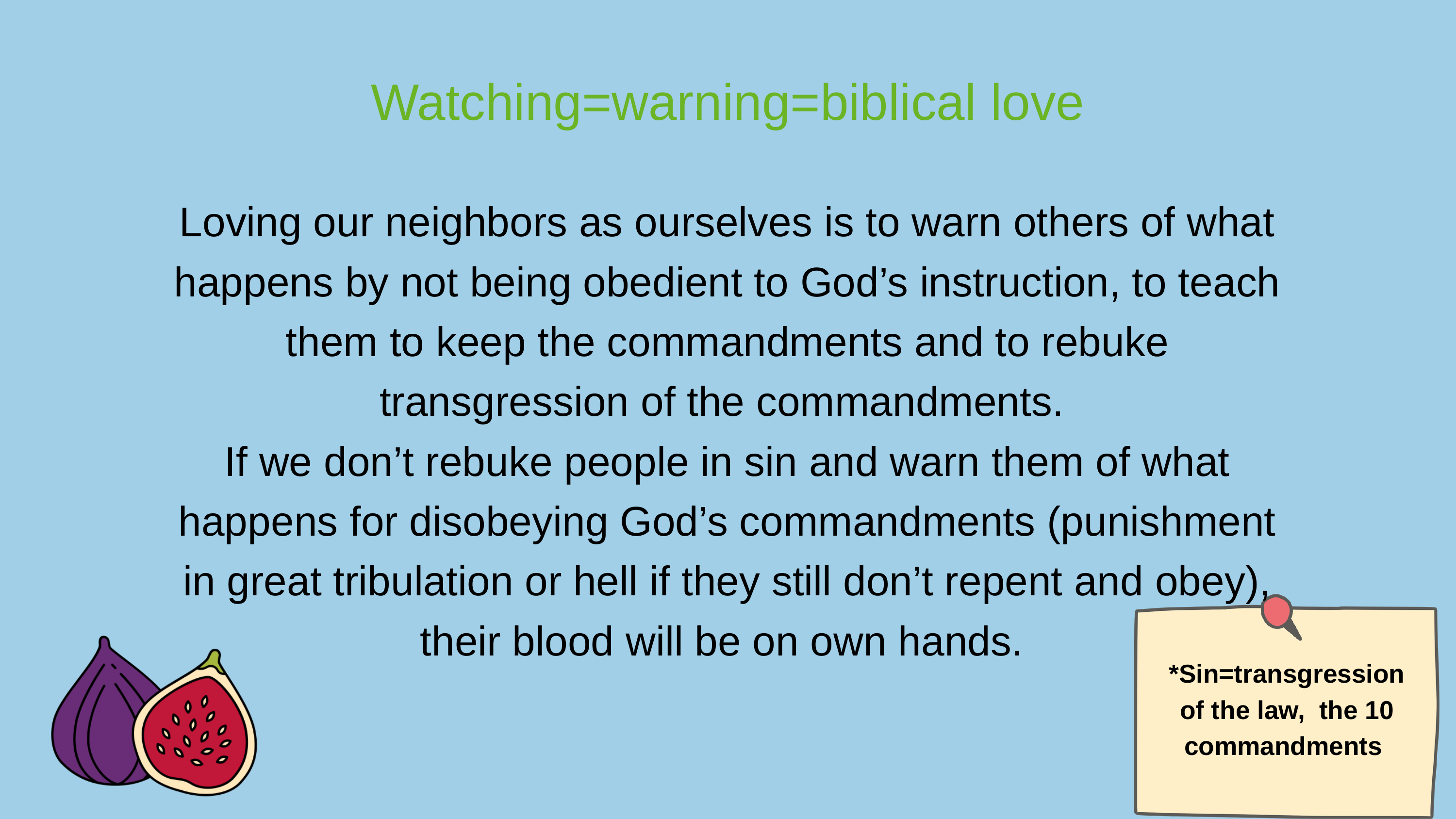

Watching=warning=biblical love
Loving our neighbors as ourselves is to warn others of what happens by not being obedient to God’s instruction, to teach them to keep the commandments and to rebuke transgression of the commandments.
If we don’t rebuke people in sin and warn them of what happens for disobeying God’s commandments (punishment in great tribulation or hell if they still don’t repent and obey), their blood will be on own hands.

*Sin=transgression of the law,  the 10 commandments